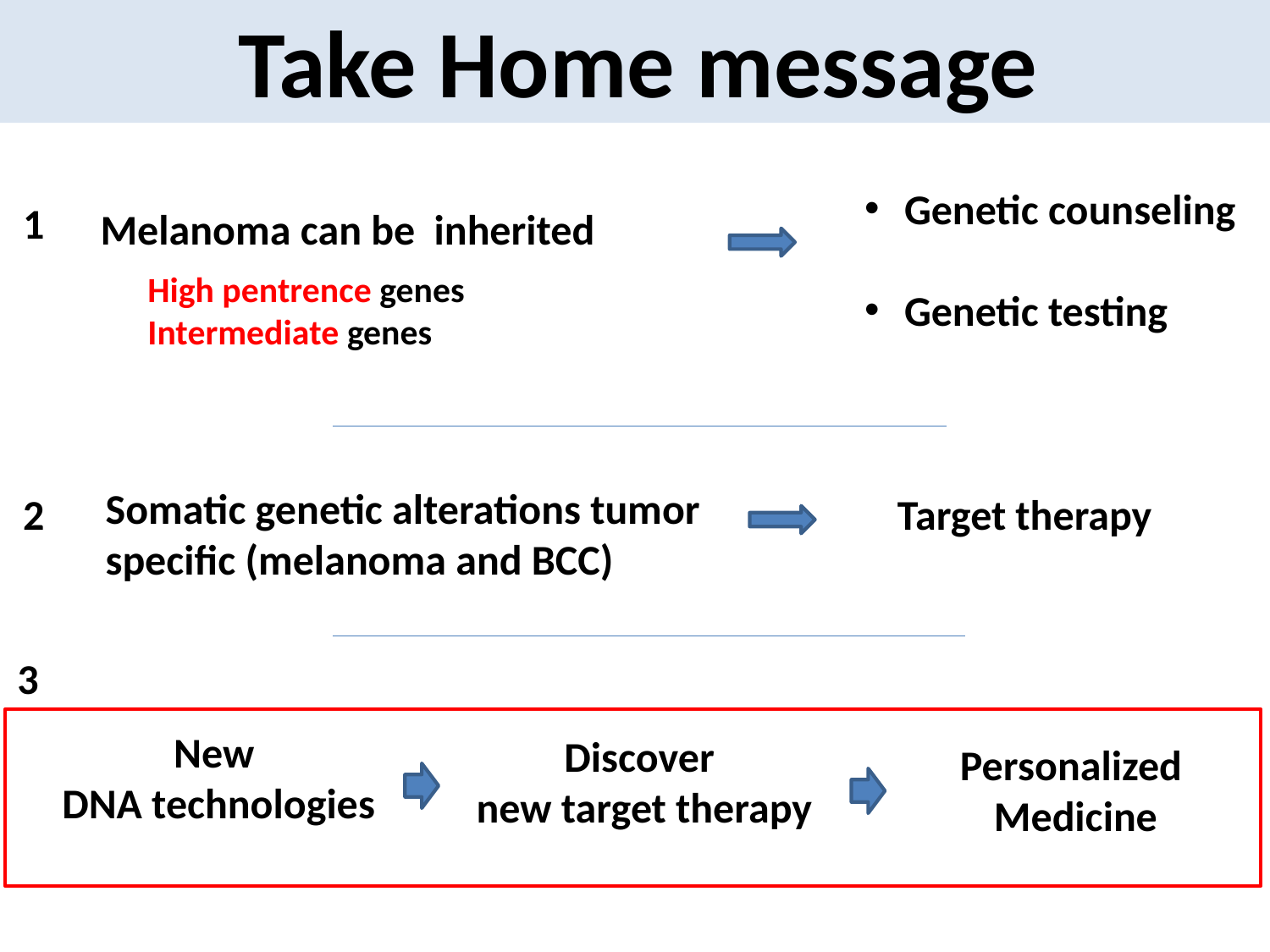

Take Home message
Genetic counseling

Genetic testing
High pentrence genes
Intermediate genes
1
2
Melanoma can be  inherited

Somatic genetic alterations tumor specific (melanoma and BCC)
Target therapy

3

New
DNA technologies
Discover
new target therapy

Personalized
Medicine